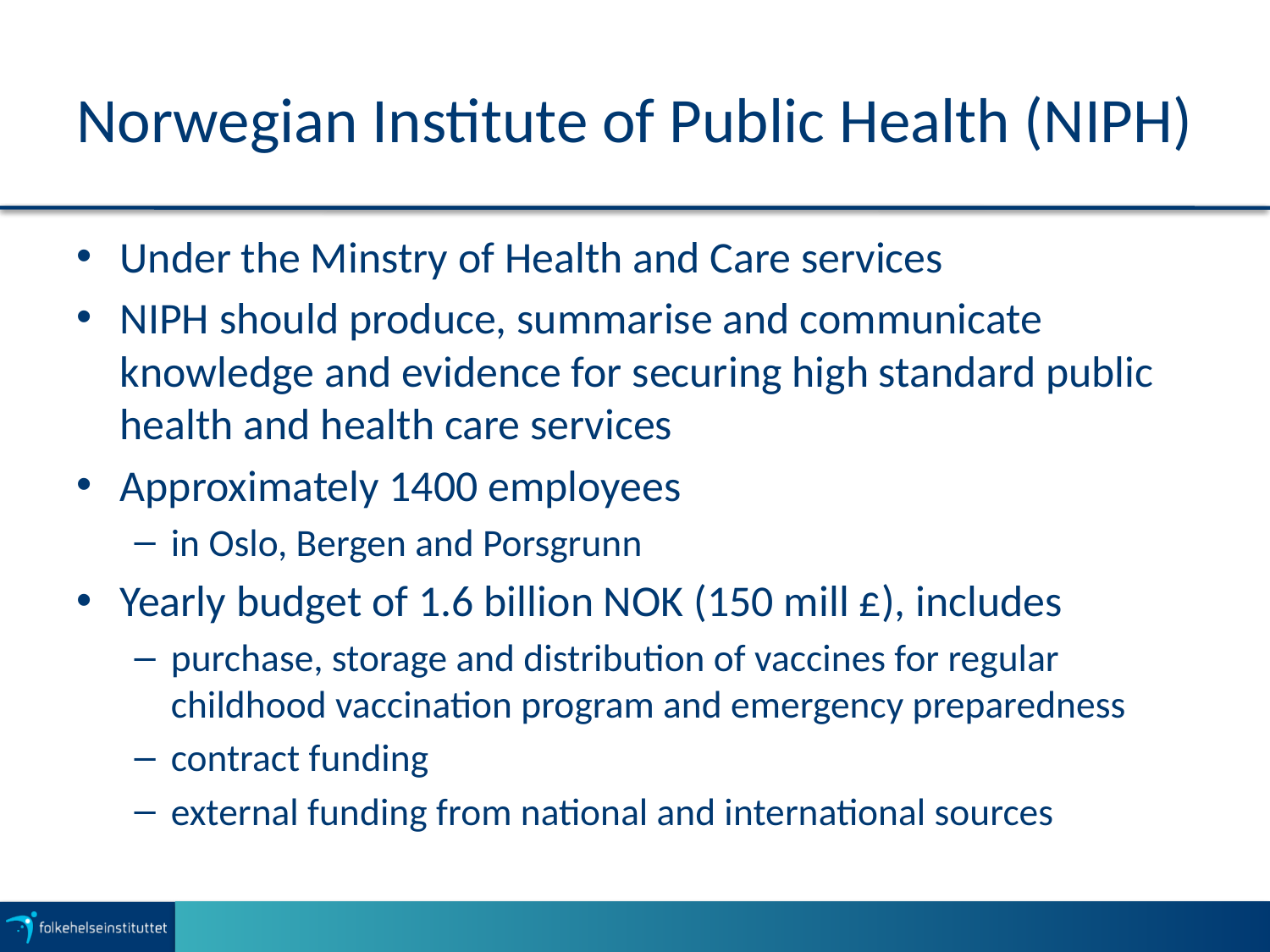

# Norwegian Institute of Public Health (NIPH)
Under the Minstry of Health and Care services
NIPH should produce, summarise and communicate knowledge and evidence for securing high standard public health and health care services
Approximately 1400 employees
in Oslo, Bergen and Porsgrunn
Yearly budget of 1.6 billion NOK (150 mill £), includes
purchase, storage and distribution of vaccines for regular childhood vaccination program and emergency preparedness
contract funding
external funding from national and international sources